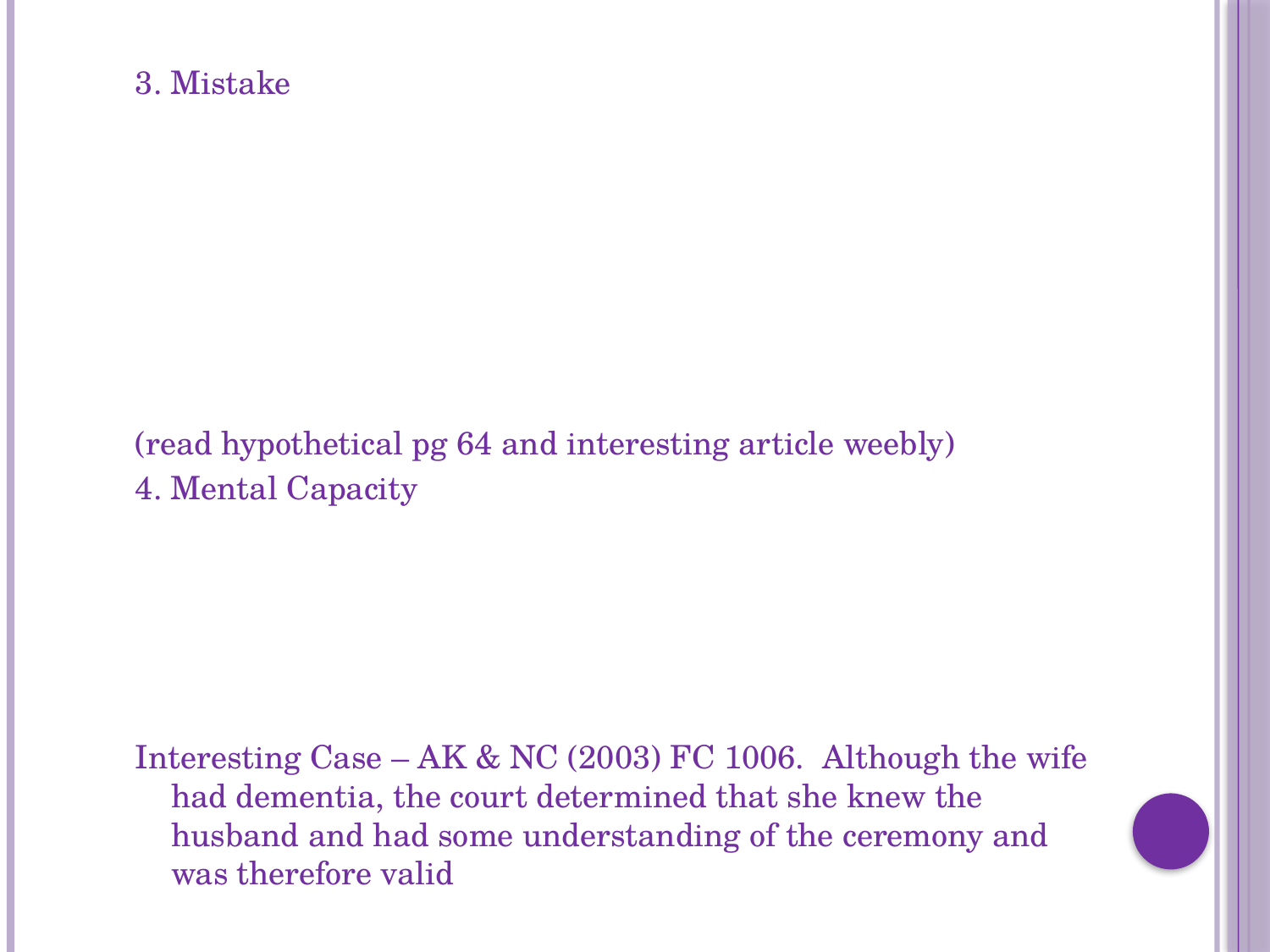

3. Mistake

(read hypothetical pg 64 and interesting article weebly)
4. Mental Capacity

Interesting Case – AK & NC (2003) FC 1006.  Although the wife had dementia, the court determined that she knew the husband and had some understanding of the ceremony and was therefore valid